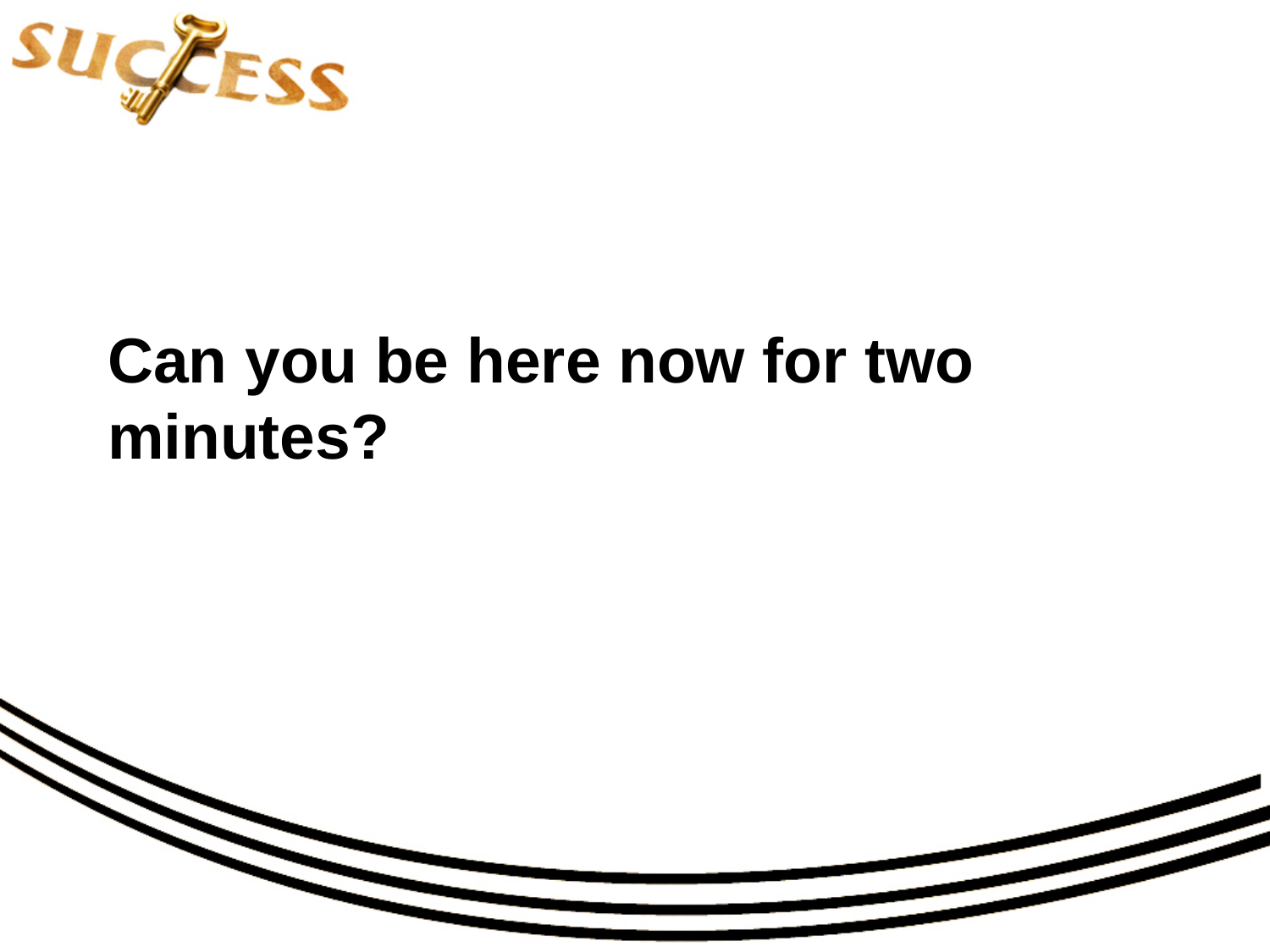

# Can you be here now for two minutes?